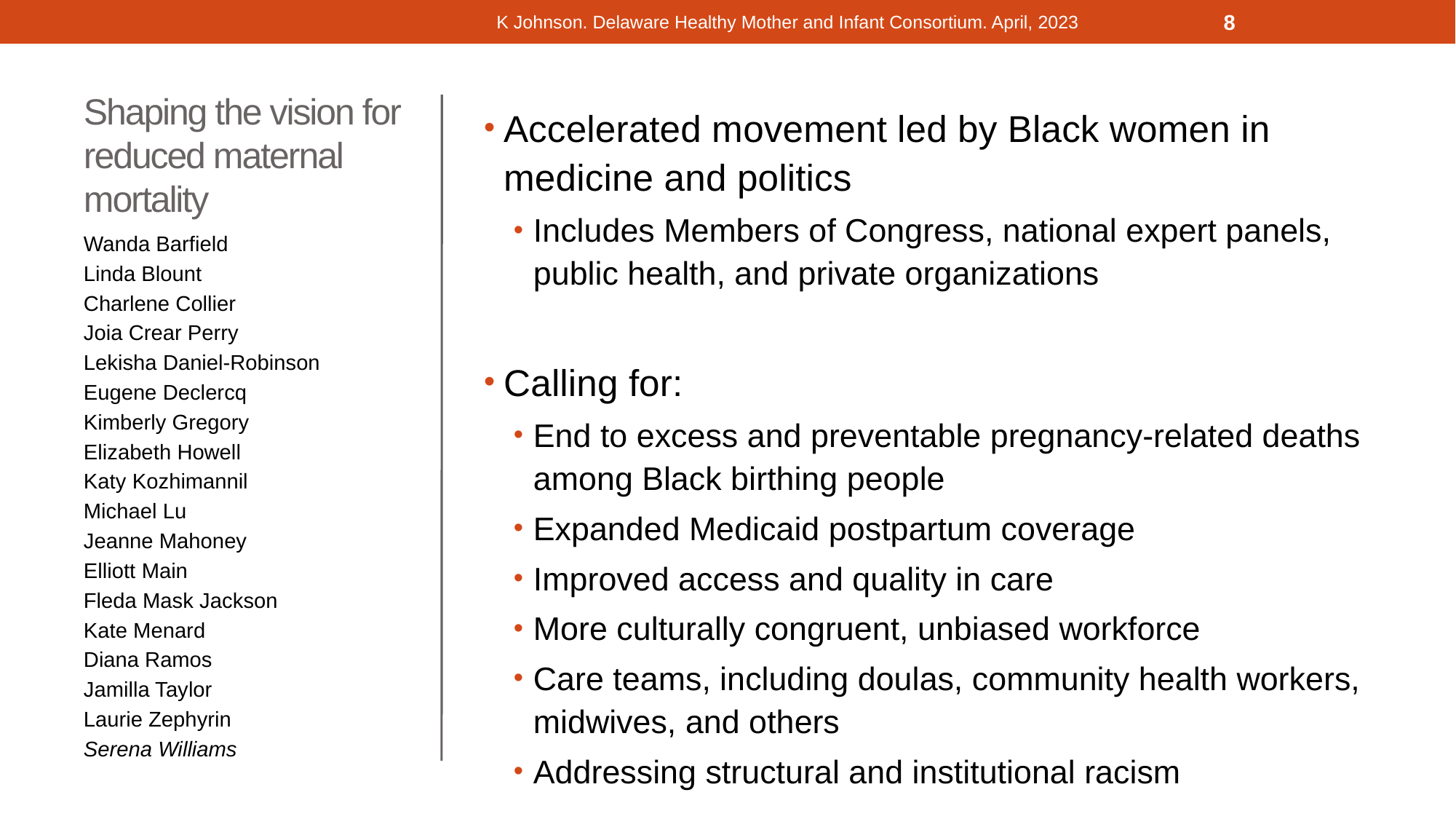

8
K Johnson. Delaware Healthy Mother and Infant Consortium. April, 2023
# Shaping the vision for reduced maternal mortality
Accelerated movement led by Black women in medicine and politics
Includes Members of Congress, national expert panels, public health, and private organizations

Calling for:
End to excess and preventable pregnancy-related deaths among Black birthing people
Expanded Medicaid postpartum coverage
Improved access and quality in care
More culturally congruent, unbiased workforce
Care teams, including doulas, community health workers, midwives, and others
Addressing structural and institutional racism
Wanda Barfield
Linda Blount
Charlene Collier
Joia Crear Perry
Lekisha Daniel-Robinson
Eugene Declercq
Kimberly Gregory
Elizabeth Howell
Katy Kozhimannil
Michael Lu
Jeanne Mahoney
Elliott Main
Fleda Mask Jackson
Kate Menard
Diana Ramos
Jamilla Taylor
Laurie Zephyrin
Serena Williams